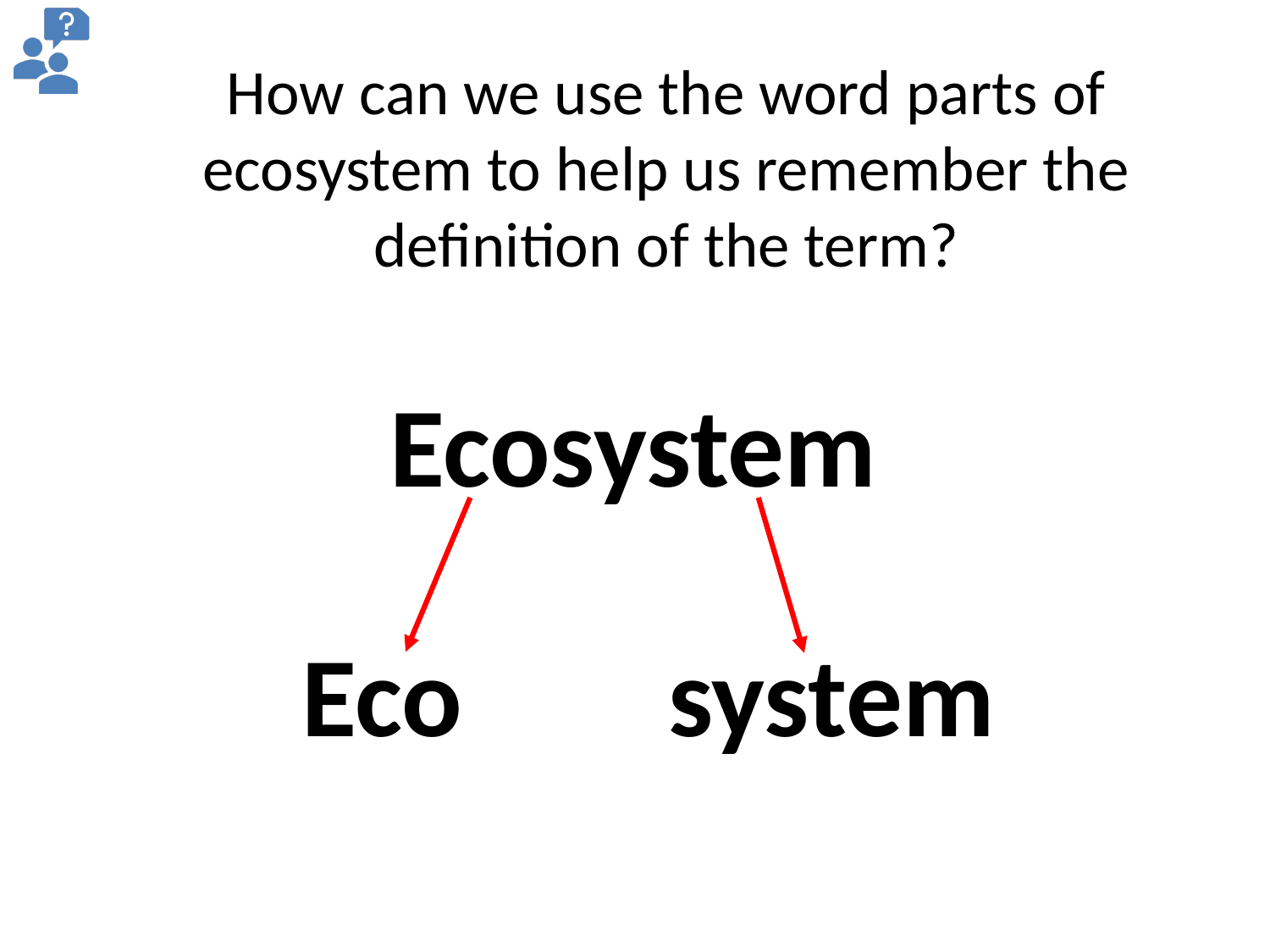

How can we use the word parts of ecosystem to help us remember the definition of the term?
Ecosystem
Eco
system